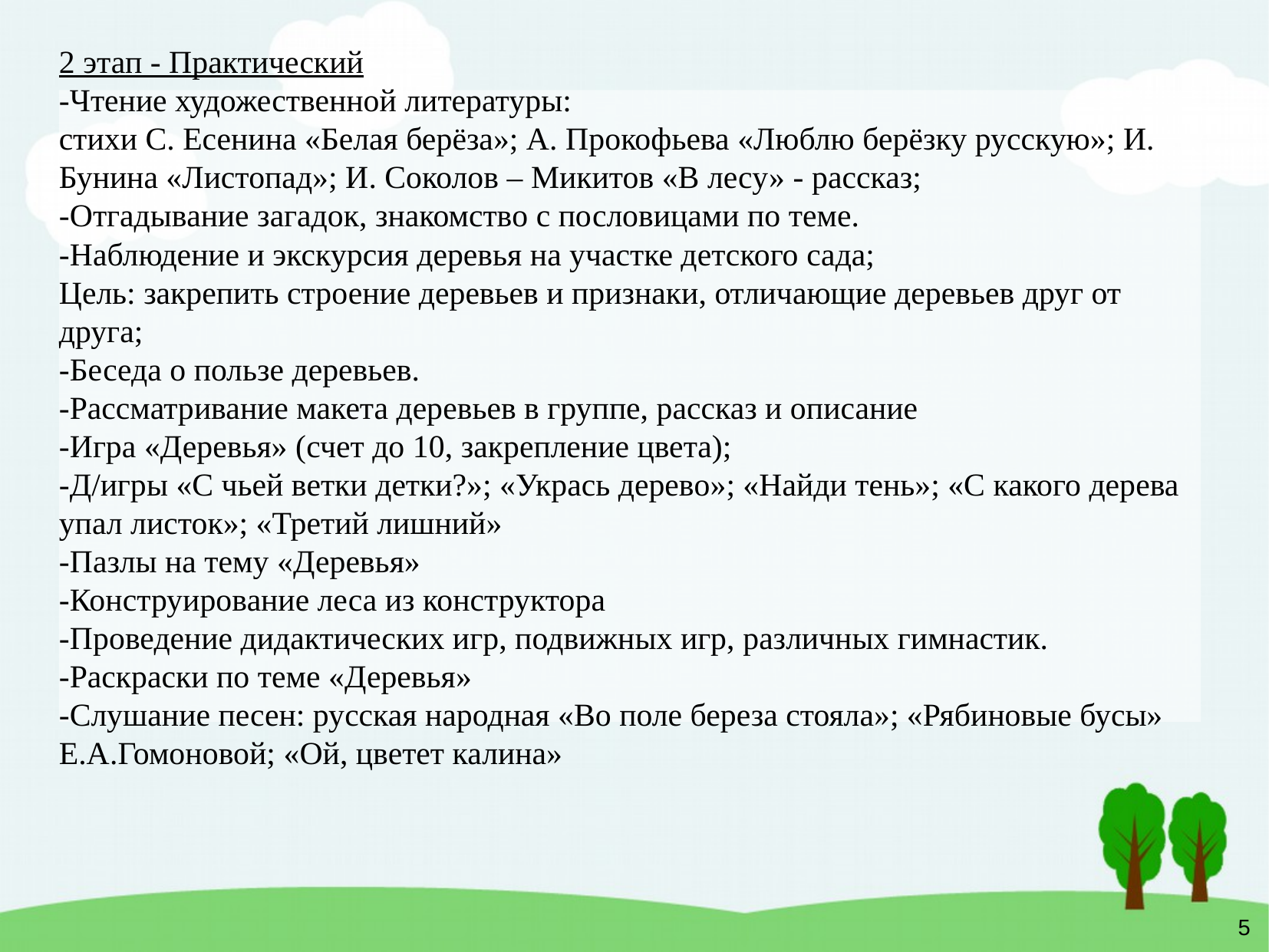

2 этап - Практический
-Чтение художественной литературы:
стихи С. Есенина «Белая берёза»; А. Прокофьева «Люблю берёзку русскую»; И. Бунина «Листопад»; И. Соколов – Микитов «В лесу» - рассказ;
-Отгадывание загадок, знакомство с пословицами по теме.
-Наблюдение и экскурсия деревья на участке детского сада;
Цель: закрепить строение деревьев и признаки, отличающие деревьев друг от друга;
-Беседа о пользе деревьев.
-Рассматривание макета деревьев в группе, рассказ и описание
-Игра «Деревья» (счет до 10, закрепление цвета);
-Д/игры «С чьей ветки детки?»; «Укрась дерево»; «Найди тень»; «С какого дерева упал листок»; «Третий лишний»
-Пазлы на тему «Деревья»
-Конструирование леса из конструктора
-Проведение дидактических игр, подвижных игр, различных гимнастик.
-Раскраски по теме «Деревья»
-Слушание песен: русская народная «Во поле береза стояла»; «Рябиновые бусы» Е.А.Гомоновой; «Ой, цветет калина»
5